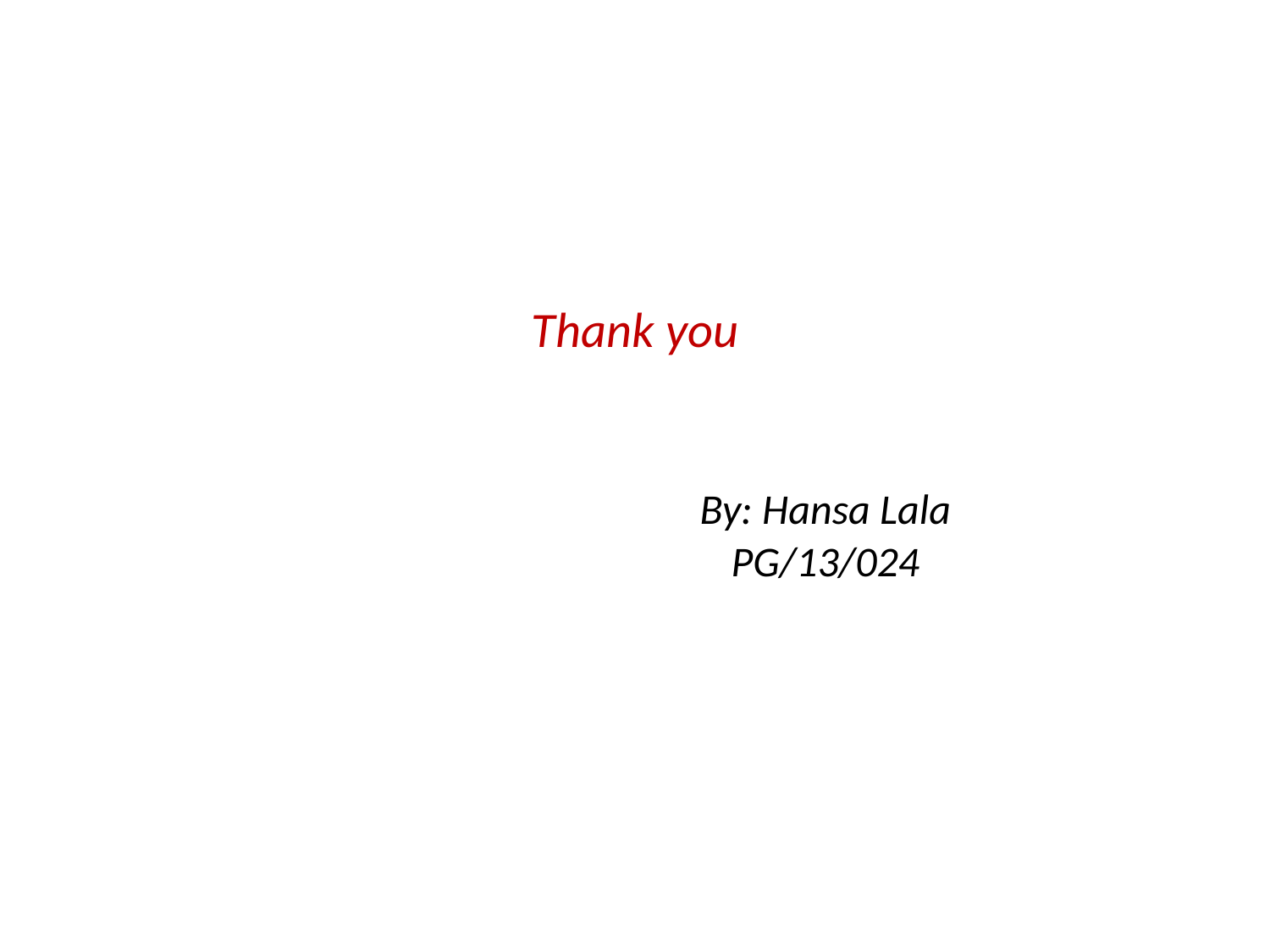

# Thank you By: Hansa Lala PG/13/024